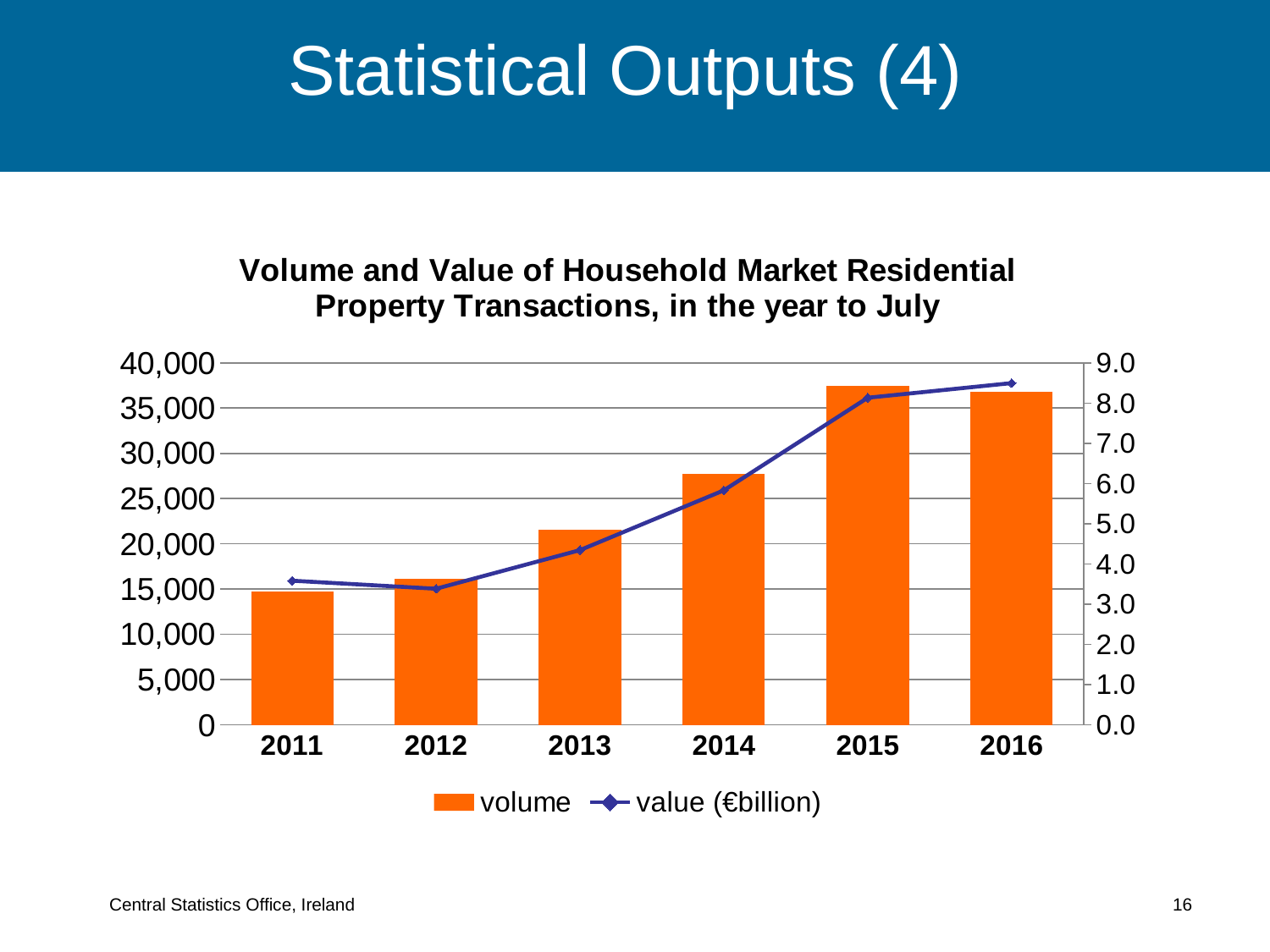

# Statistical Outputs (4)

### Chart: Volume and Value of Household Market Residential Property Transactions, in the year to July

| Category | volume | value (€billion) |
|---|---|---|
| 2011 | 14745.0 | 3.5833 |
| 2012 | 16091.0 | 3.3835 |
| 2013 | 21583.0 | 4.343799999999999 |
| 2014 | 27687.0 | 5.830400000000001 |
| 2015 | 37408.0 | 8.132200000000001 |
| 2016 | 36771.0 | 8.4967 |
Central Statistics Office, Ireland                                                                                                                                                                        16